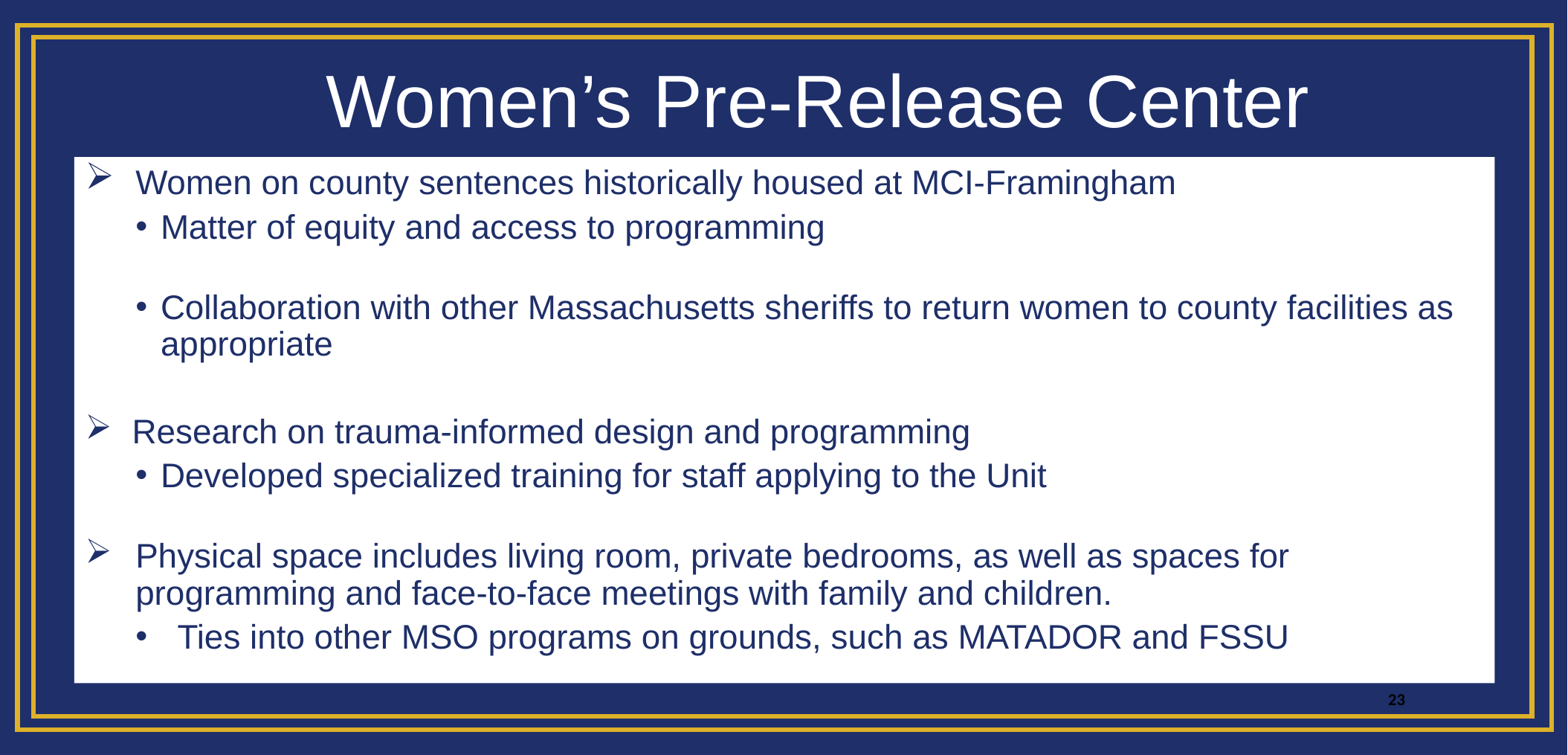

Women’s Pre-Release Center
  Women on county sentences historically housed at MCI-Framingham
Matter of equity and access to programming
Collaboration with other Massachusetts sheriffs to return women to county facilities as appropriate
  Research on trauma-informed design and programming
Developed specialized training for staff applying to the Unit
Physical space includes living room, private bedrooms, as well as spaces for programming and face-to-face meetings with family and children.
Ties into other MSO programs on grounds, such as MATADOR and FSSU

23